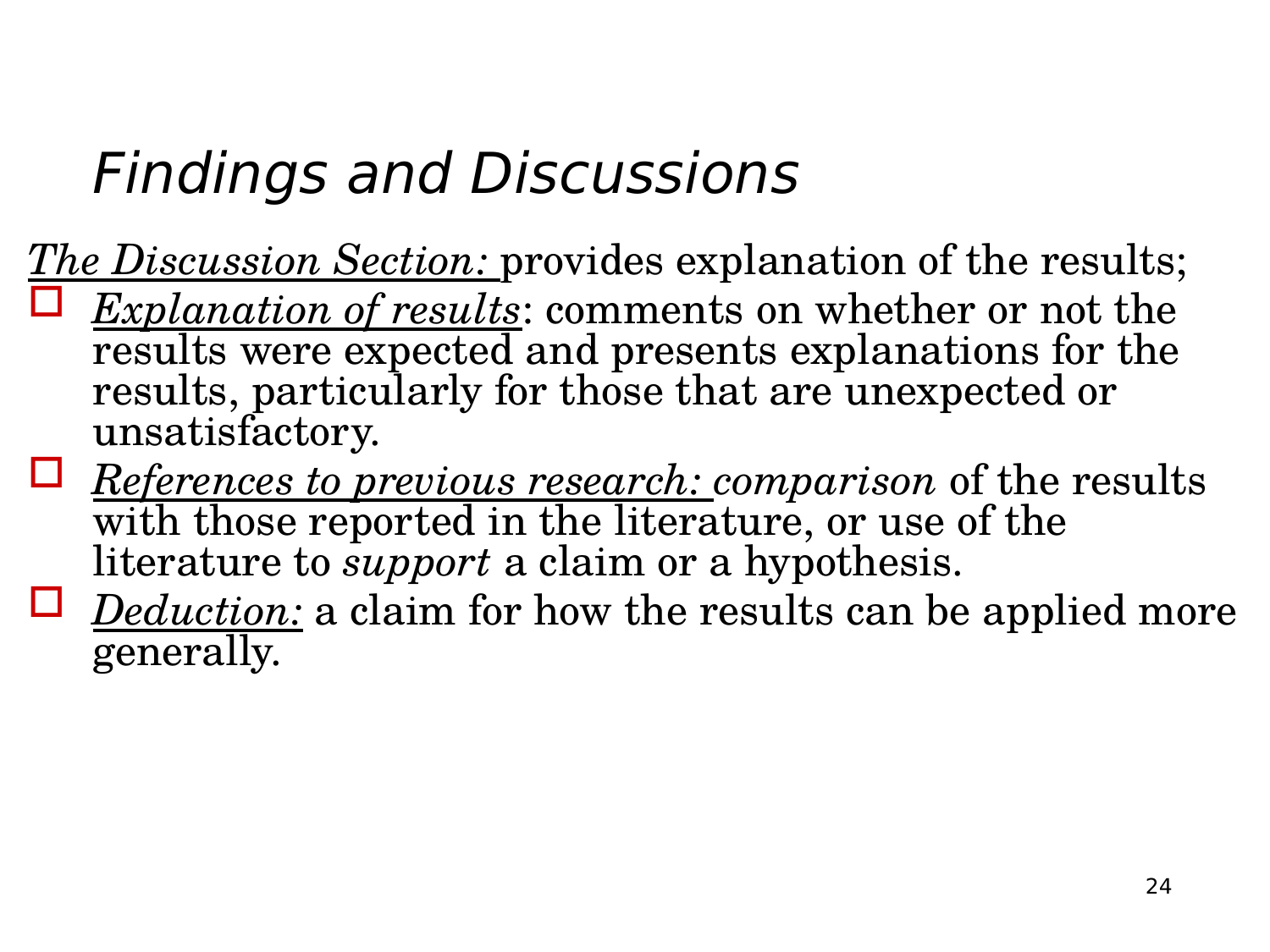

# Findings and Discussions
The Discussion Section: provides explanation of the results;
Explanation of results: comments on whether or not the results were expected and presents explanations for the results, particularly for those that are unexpected or unsatisfactory.
References to previous research: comparison of the results with those reported in the literature, or use of the literature to support a claim or a hypothesis.
Deduction: a claim for how the results can be applied more generally.

24